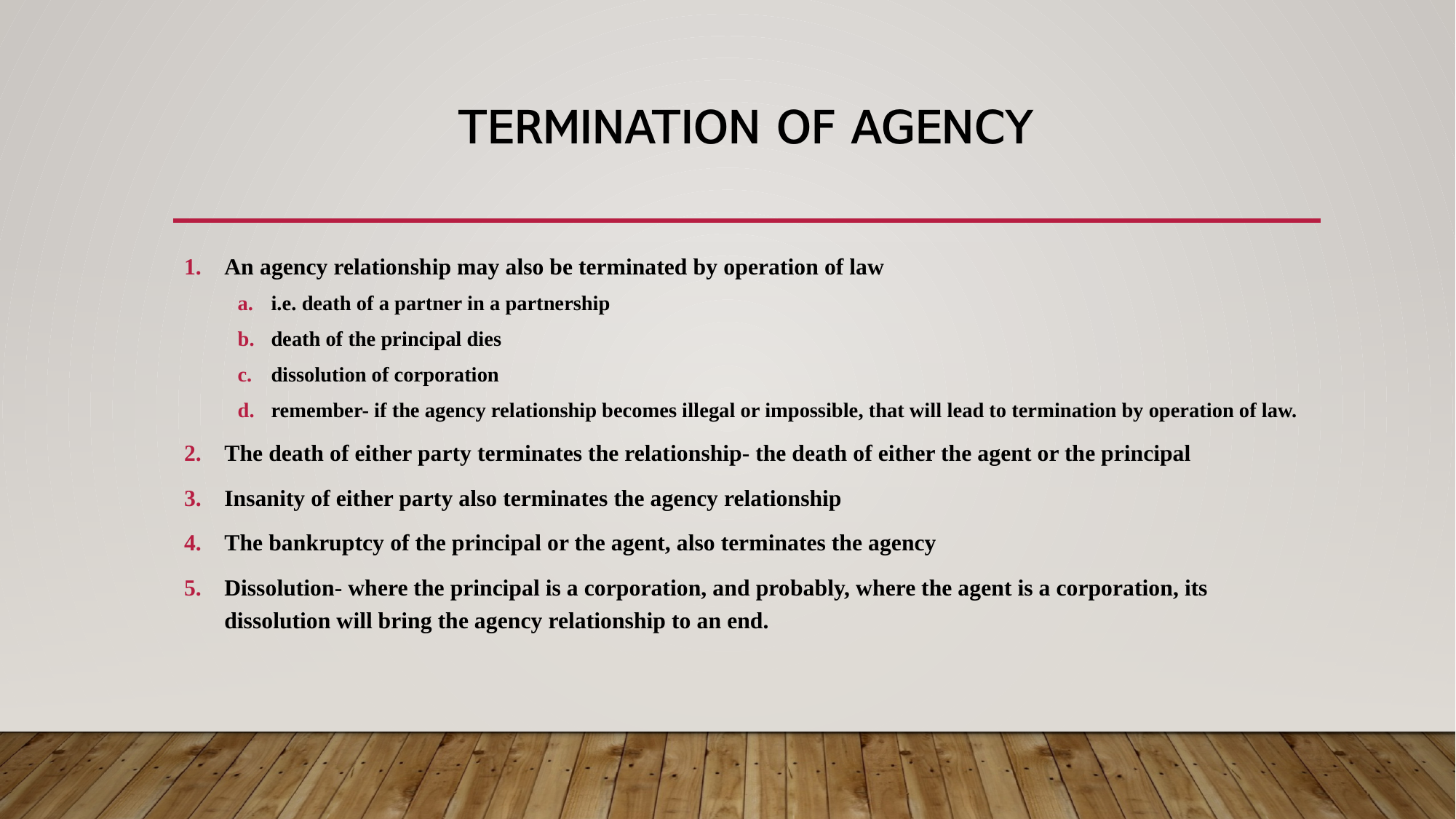

# TERMINATION OF AGENCY
An agency relationship may also be terminated by operation of law
i.e. death of a partner in a partnership
death of the principal dies
dissolution of corporation
remember- if the agency relationship becomes illegal or impossible, that will lead to termination by operation of law.
The death of either party terminates the relationship- the death of either the agent or the principal
Insanity of either party also terminates the agency relationship
The bankruptcy of the principal or the agent, also terminates the agency
Dissolution- where the principal is a corporation, and probably, where the agent is a corporation, its dissolution will bring the agency relationship to an end.